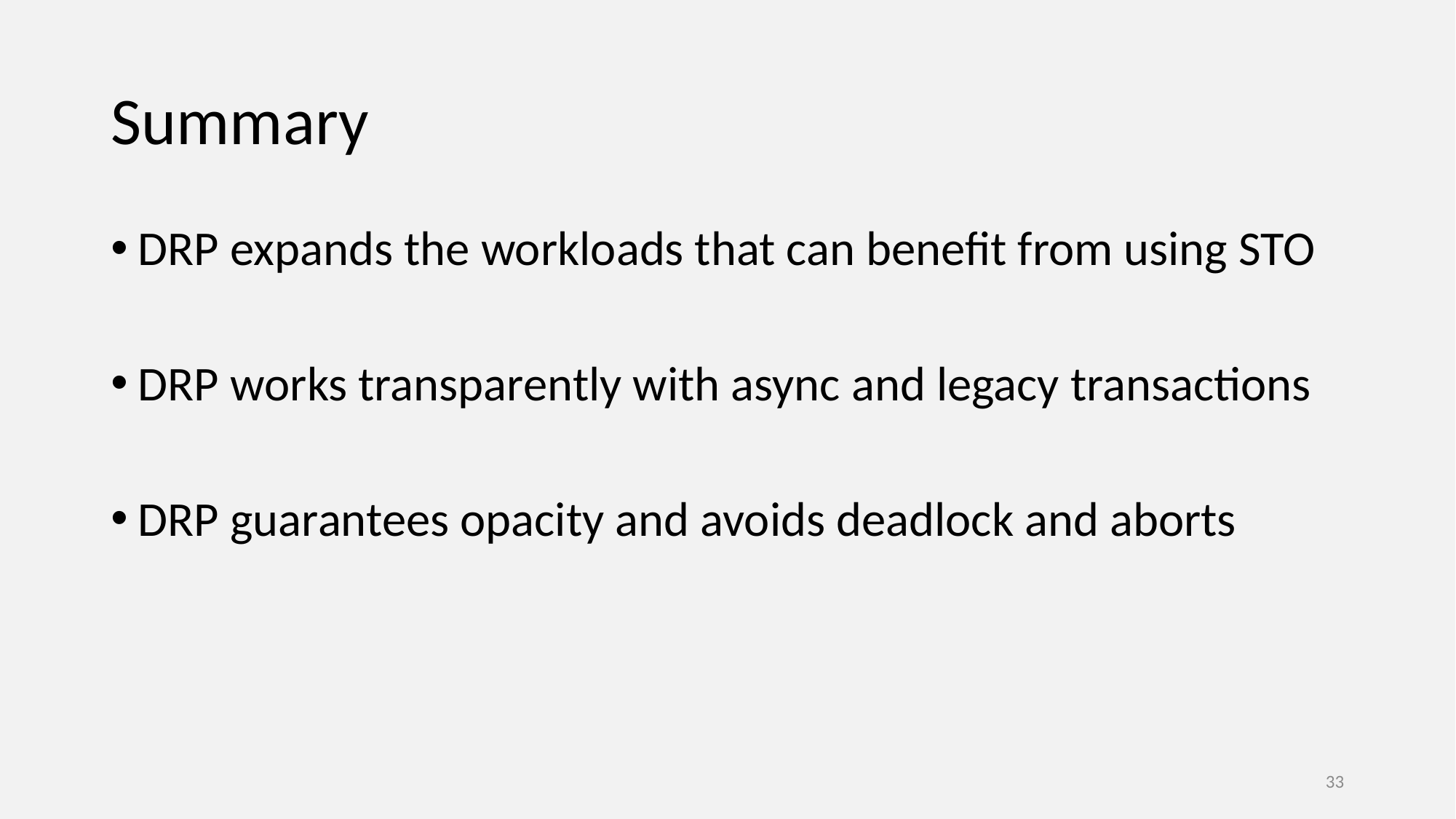

# Summary
DRP expands the workloads that can benefit from using STO

DRP works transparently with async and legacy transactions

DRP guarantees opacity and avoids deadlock and aborts
33